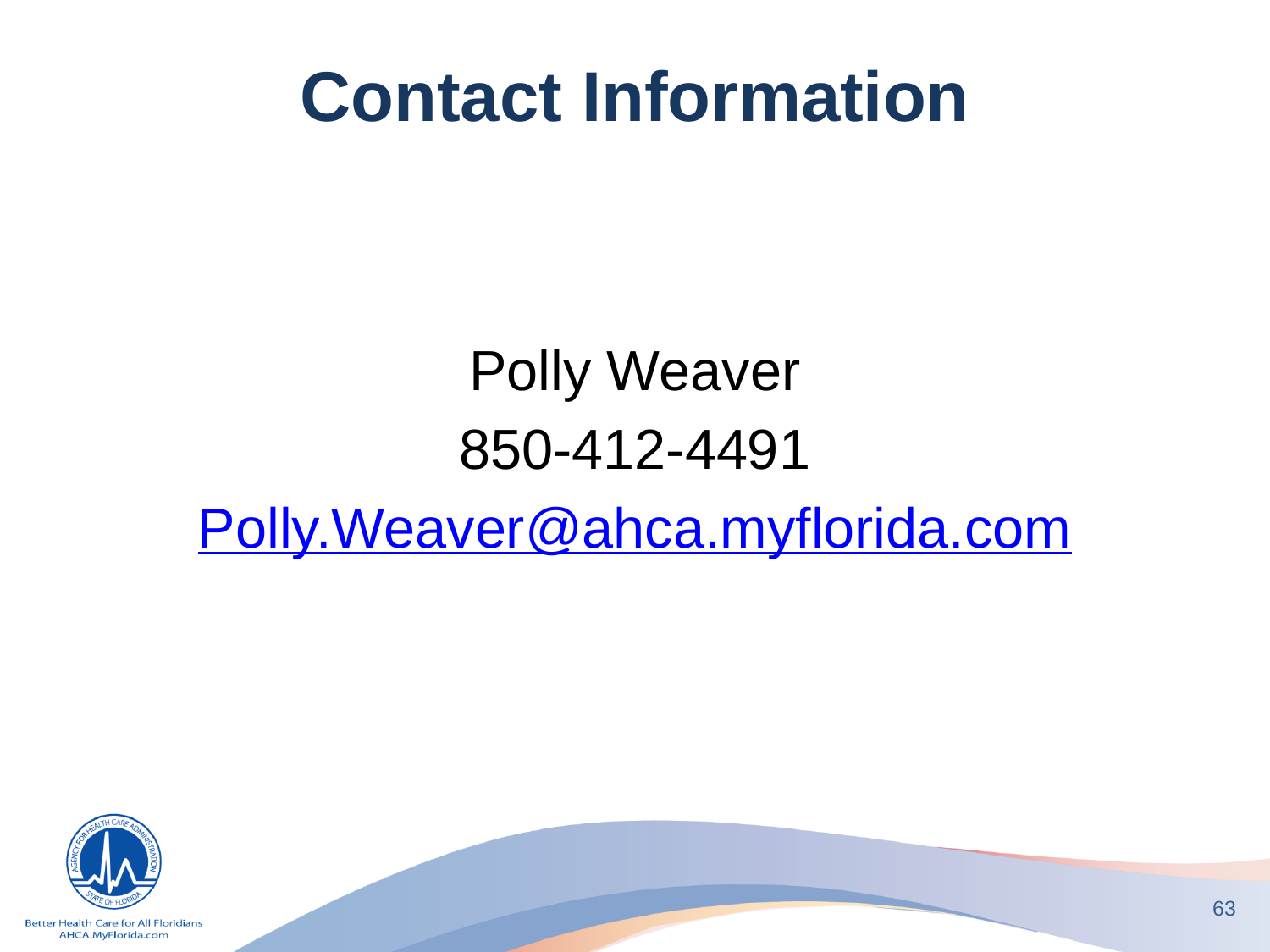

# Contact Information

Polly Weaver
850-412-4491
Polly.Weaver@ahca.myflorida.com

63